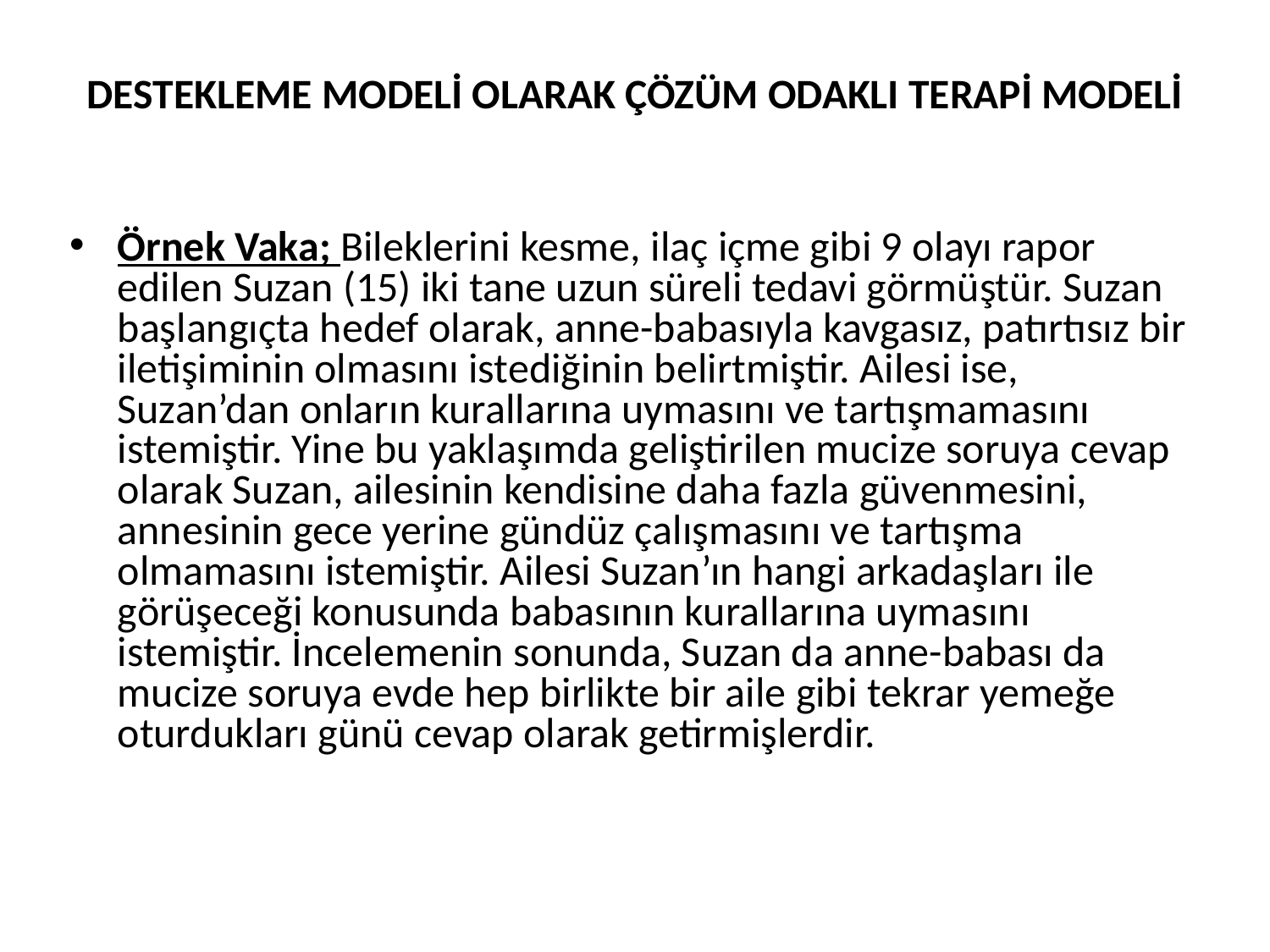

# DESTEKLEME MODELİ OLARAK ÇÖZÜM ODAKLI TERAPİ MODELİ
Örnek Vaka; Bileklerini kesme, ilaç içme gibi 9 olayı rapor edilen Suzan (15) iki tane uzun süreli tedavi görmüştür. Suzan başlangıçta hedef olarak, anne-babasıyla kavgasız, patırtısız bir iletişiminin olmasını istediğinin belirtmiştir. Ailesi ise, Suzan’dan onların kurallarına uymasını ve tartışmamasını istemiştir. Yine bu yaklaşımda geliştirilen mucize soruya cevap olarak Suzan, ailesinin kendisine daha fazla güvenmesini, annesinin gece yerine gündüz çalışmasını ve tartışma olmamasını istemiştir. Ailesi Suzan’ın hangi arkadaşları ile görüşeceği konusunda babasının kurallarına uymasını istemiştir. İncelemenin sonunda, Suzan da anne-babası da mucize soruya evde hep birlikte bir aile gibi tekrar yemeğe oturdukları günü cevap olarak getirmişlerdir.